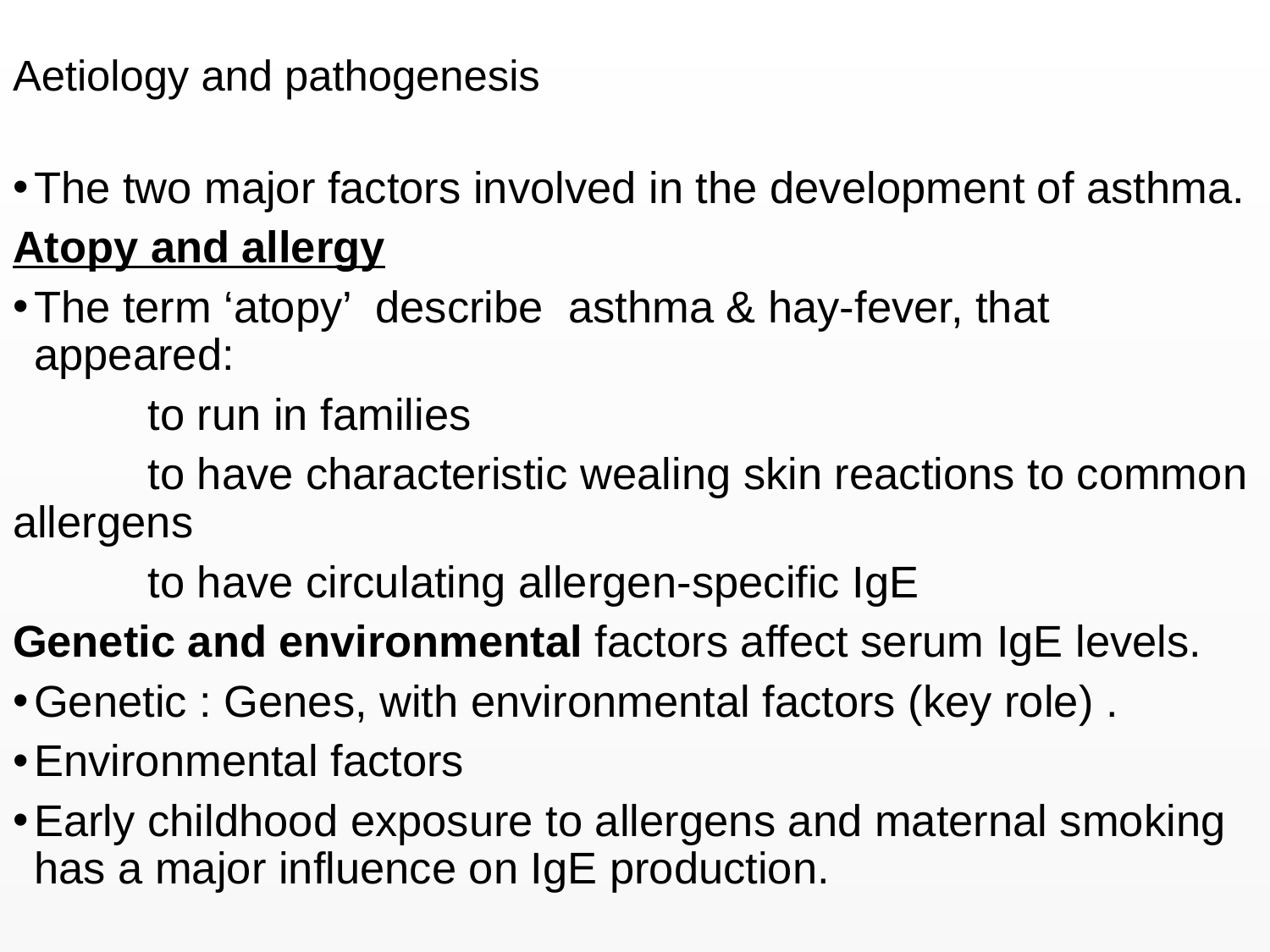

# Aetiology and pathogenesis
The two major factors involved in the development of asthma.
Atopy and allergy
The term ‘atopy’  describe  asthma & hay-fever, that appeared:
           to run in families
           to have characteristic wealing skin reactions to common allergens
           to have circulating allergen-specific IgE
Genetic and environmental factors affect serum IgE levels.
Genetic : Genes, with environmental factors (key role) .
Environmental factors
Early childhood exposure to allergens and maternal smoking has a major influence on IgE production.